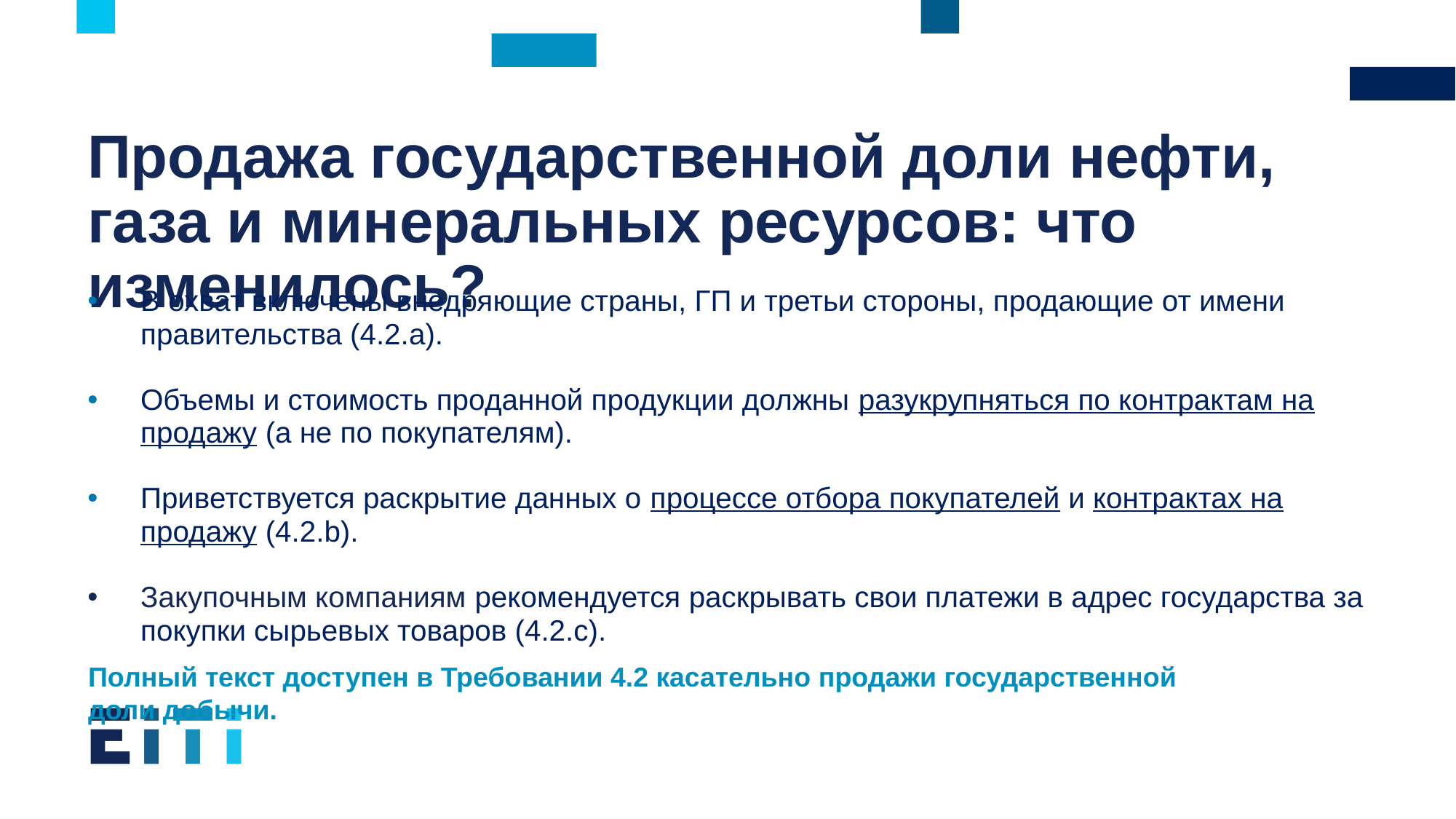

# Продажа государственной доли нефти, газа и минеральных ресурсов: что изменилось?

В охват включены внедряющие страны, ГП и третьи стороны, продающие от имени правительства (4.2.a).
Объемы и стоимость проданной продукции должны разукрупняться по контрактам на продажу (а не по покупателям).
Приветствуется раскрытие данных о процессе отбора покупателей и контрактах на продажу (4.2.b).
Закупочным компаниям рекомендуется раскрывать свои платежи в адрес государства за покупки сырьевых товаров (4.2.c).

Полный текст доступен в Требовании 4.2 касательно продажи государственной доли добычи.